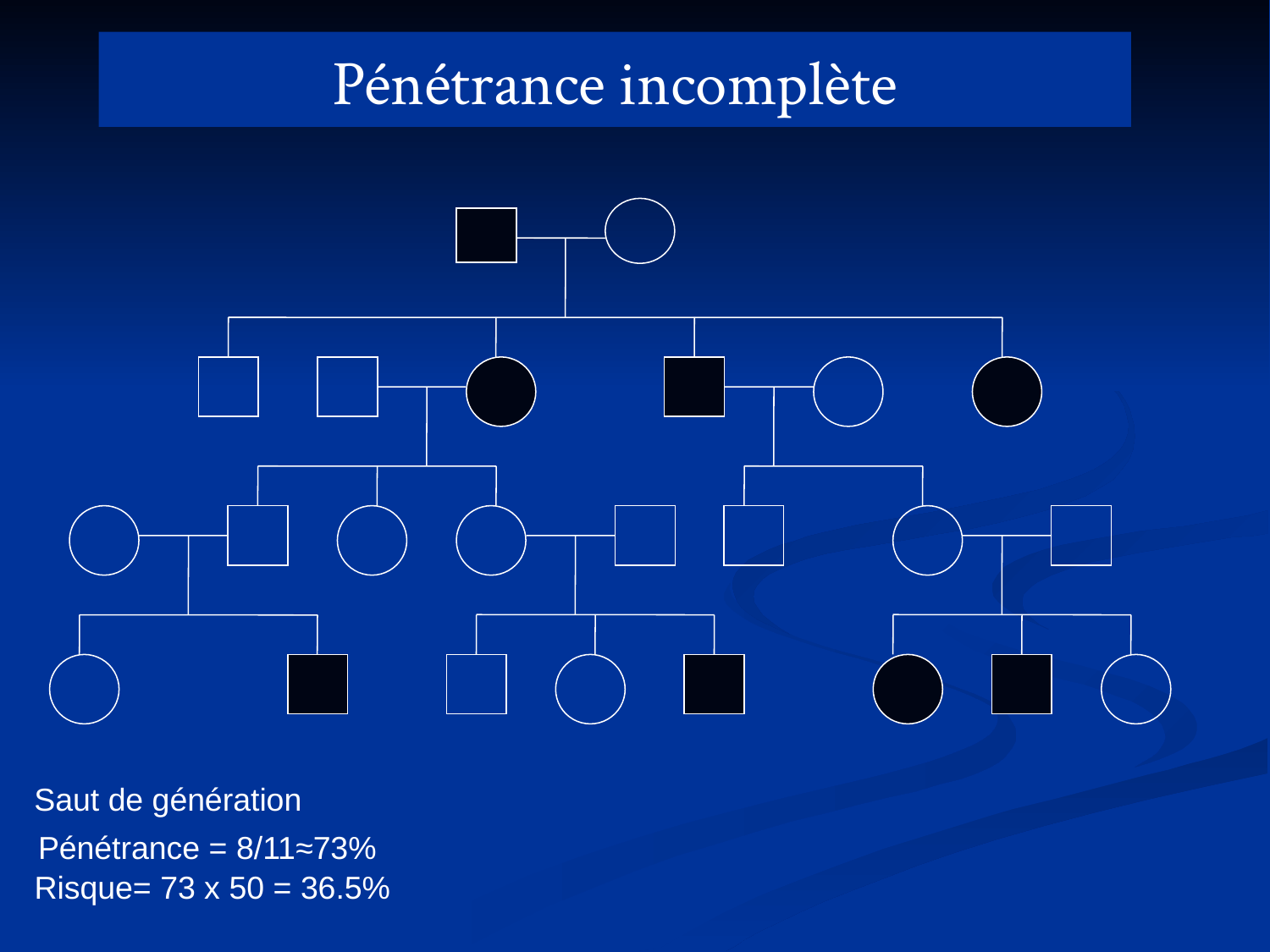

Pénétrance incomplète

Saut de génération
Pénétrance = 8/11≈73%
Risque= 73 x 50 = 36.5%